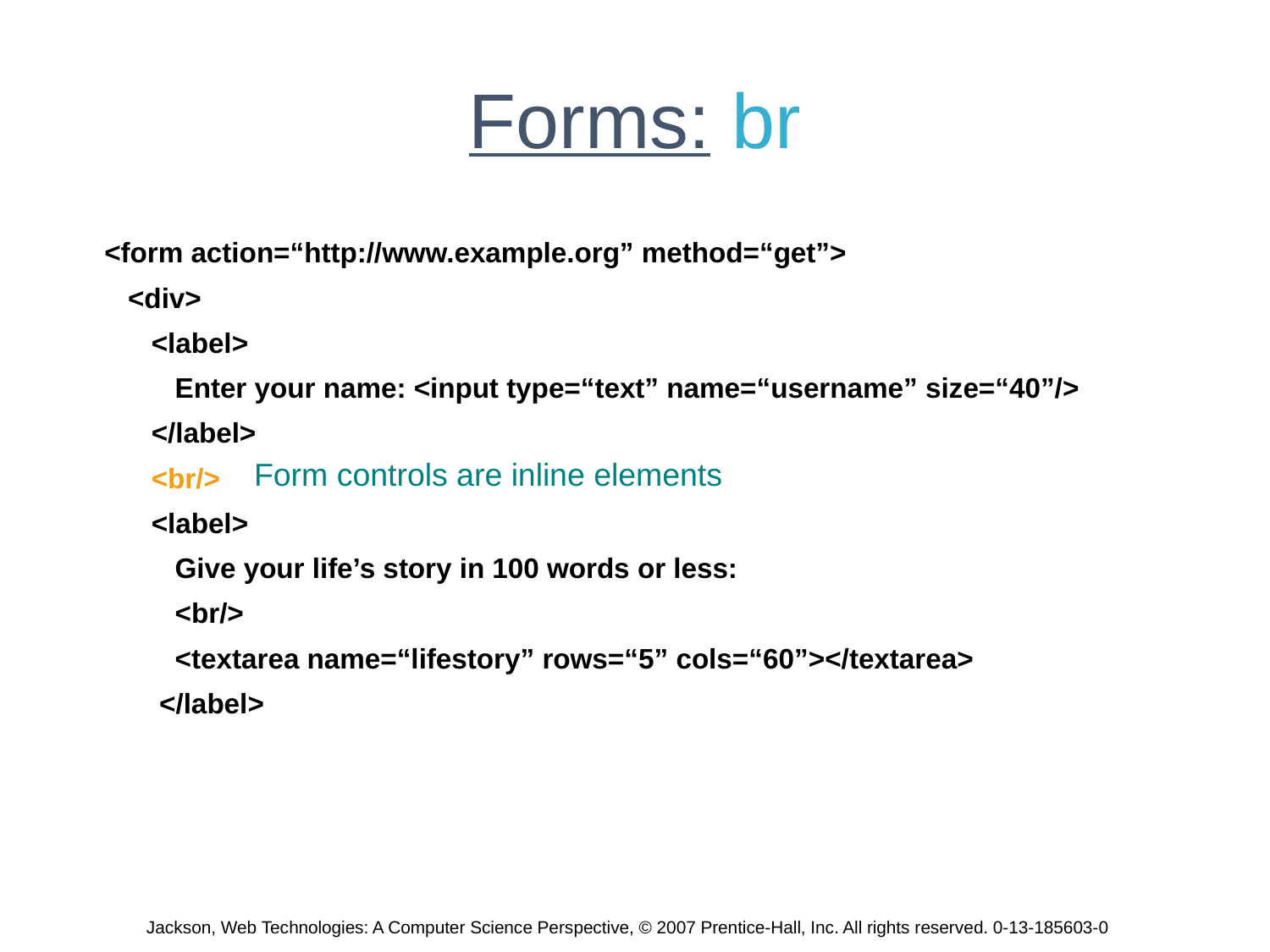

# Forms: br
<form action=“http://www.example.org” method=“get”>
   <div>
      <label>
         Enter your name: <input type=“text” name=“username” size=“40”/>
      </label>
      <br/>
      <label>
         Give your life’s story in 100 words or less:
         <br/>
         <textarea name=“lifestory” rows=“5” cols=“60”></textarea>
       </label>
Form controls are inline elements
Jackson, Web Technologies: A Computer Science Perspective, © 2007 Prentice-Hall, Inc. All rights reserved. 0-13-185603-0